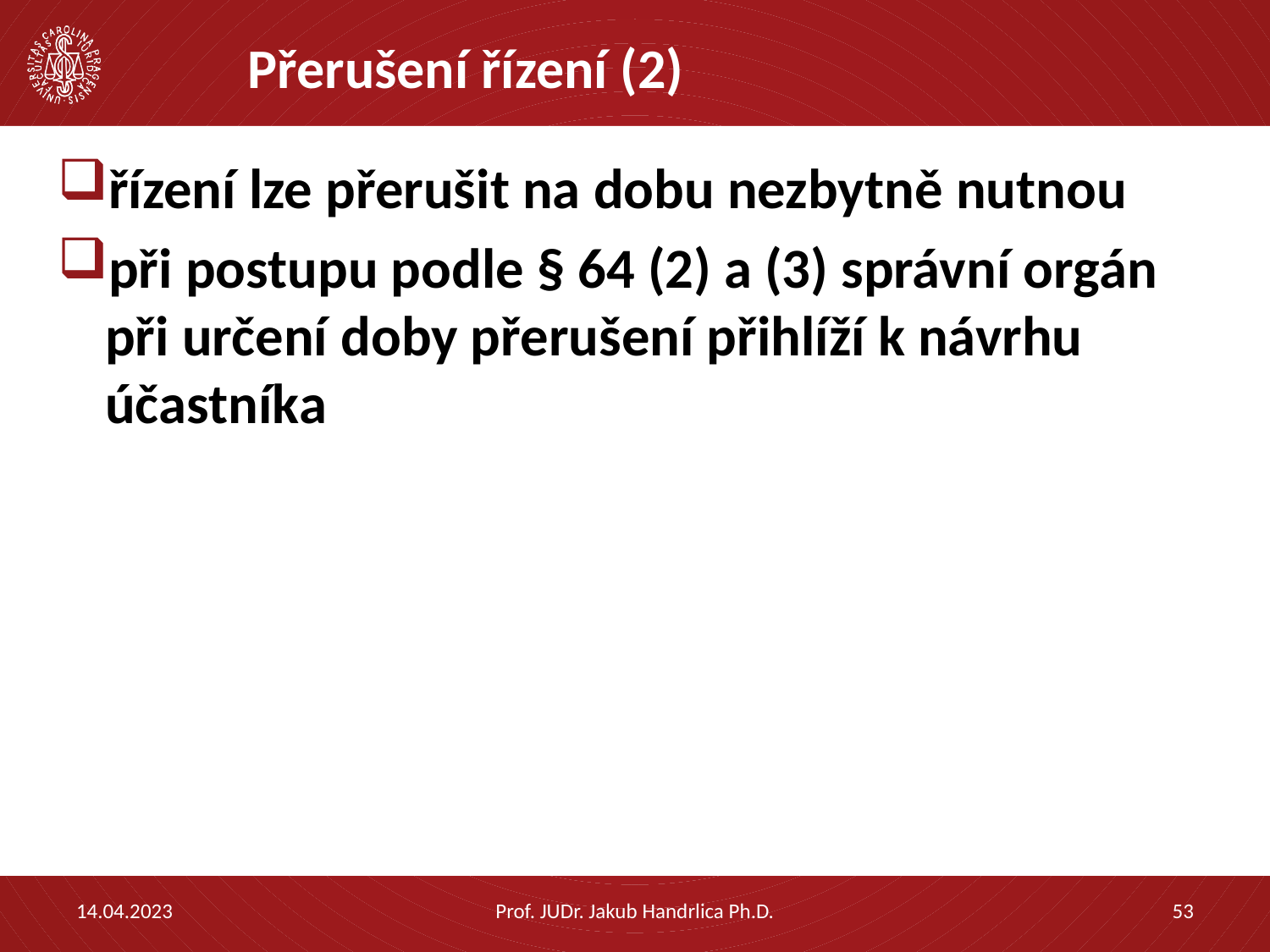

# Přerušení řízení (2)
řízení lze přerušit na dobu nezbytně nutnou
při postupu podle § 64 (2) a (3) správní orgán při určení doby přerušení přihlíží k návrhu účastníka

14.04.2023
Prof. JUDr. Jakub Handrlica Ph.D.
53